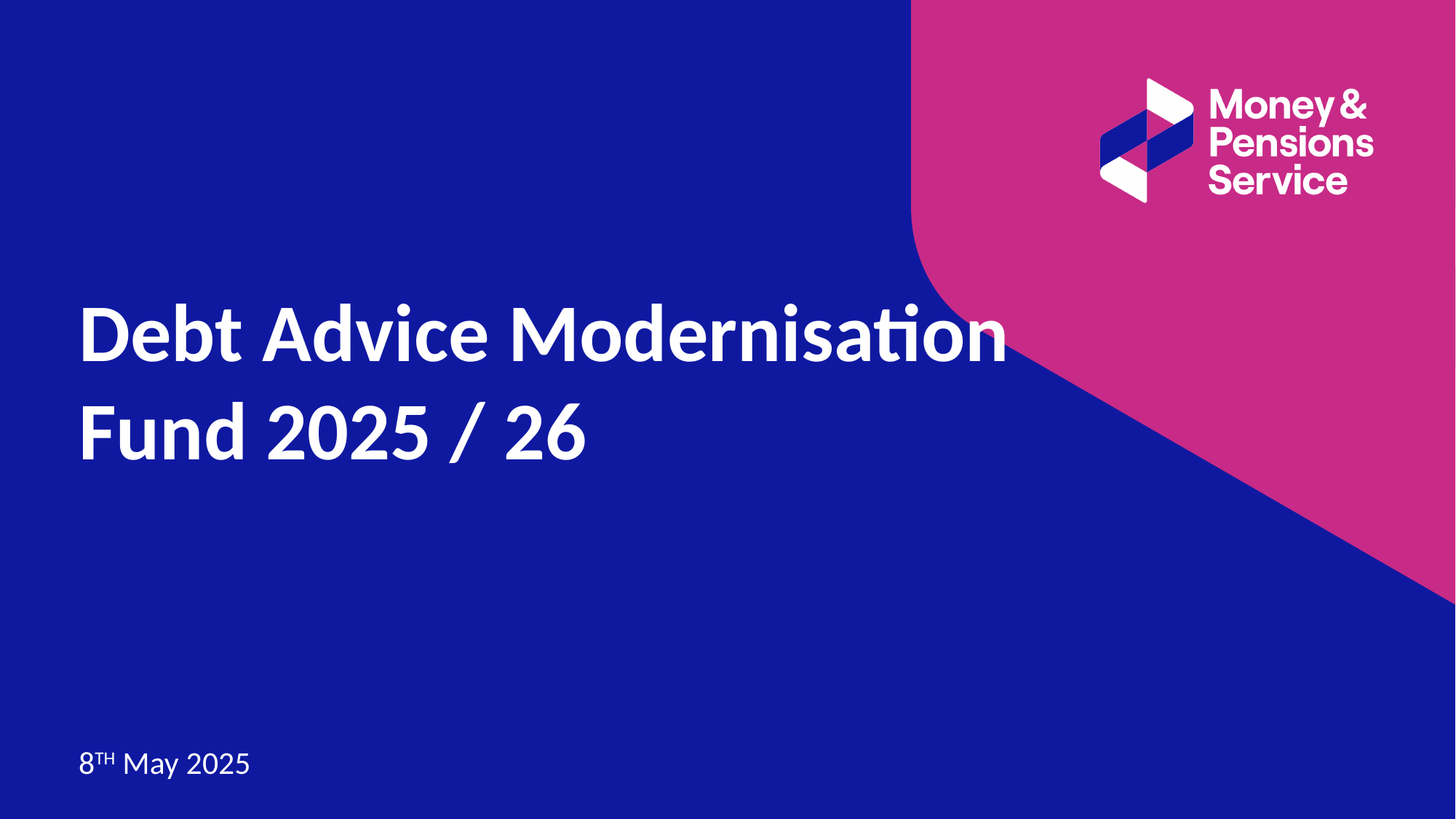

# Debt Advice Modernisation Fund 2025 / 26
8TH May 2025